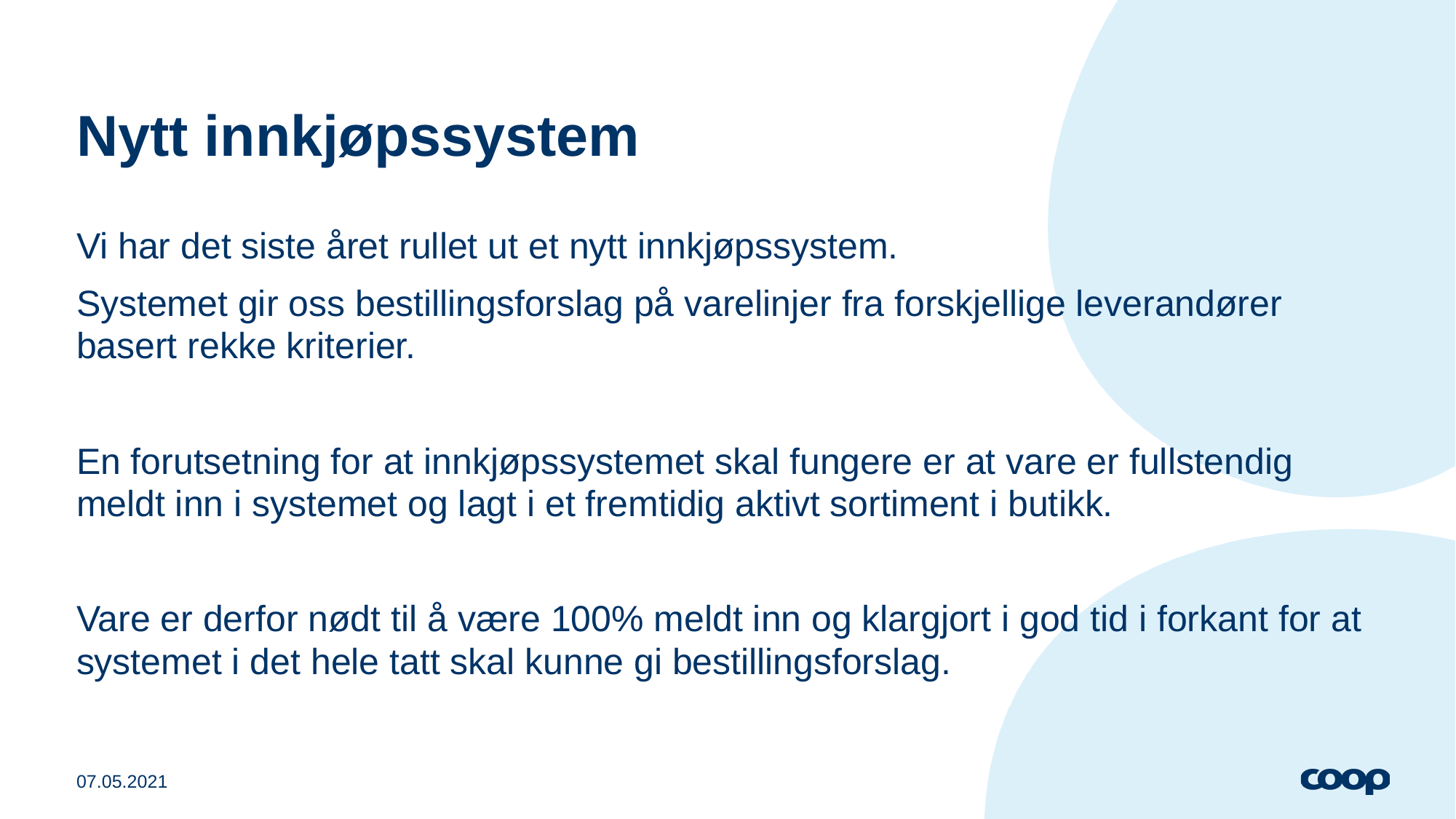

# Nytt innkjøpssystem
Vi har det siste året rullet ut et nytt innkjøpssystem.
Systemet gir oss bestillingsforslag på varelinjer fra forskjellige leverandører basert rekke kriterier.

En forutsetning for at innkjøpssystemet skal fungere er at vare er fullstendig meldt inn i systemet og lagt i et fremtidig aktivt sortiment i butikk.

Vare er derfor nødt til å være 100% meldt inn og klargjort i god tid i forkant for at systemet i det hele tatt skal kunne gi bestillingsforslag.

07.05.2021